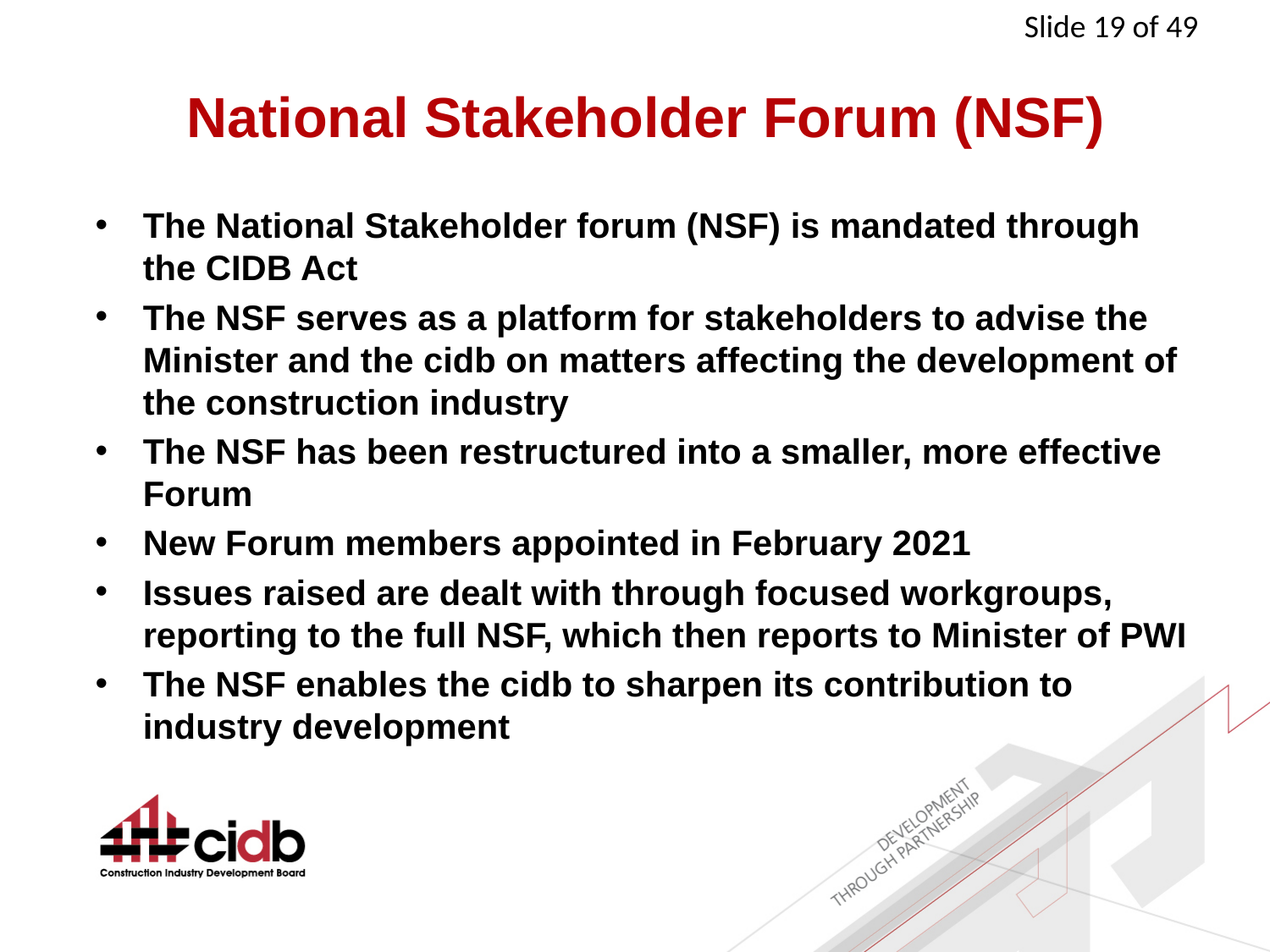

# National Stakeholder Forum (NSF)
The National Stakeholder forum (NSF) is mandated through the CIDB Act
The NSF serves as a platform for stakeholders to advise the Minister and the cidb on matters affecting the development of the construction industry
The NSF has been restructured into a smaller, more effective Forum
New Forum members appointed in February 2021
Issues raised are dealt with through focused workgroups, reporting to the full NSF, which then reports to Minister of PWI
The NSF enables the cidb to sharpen its contribution to industry development